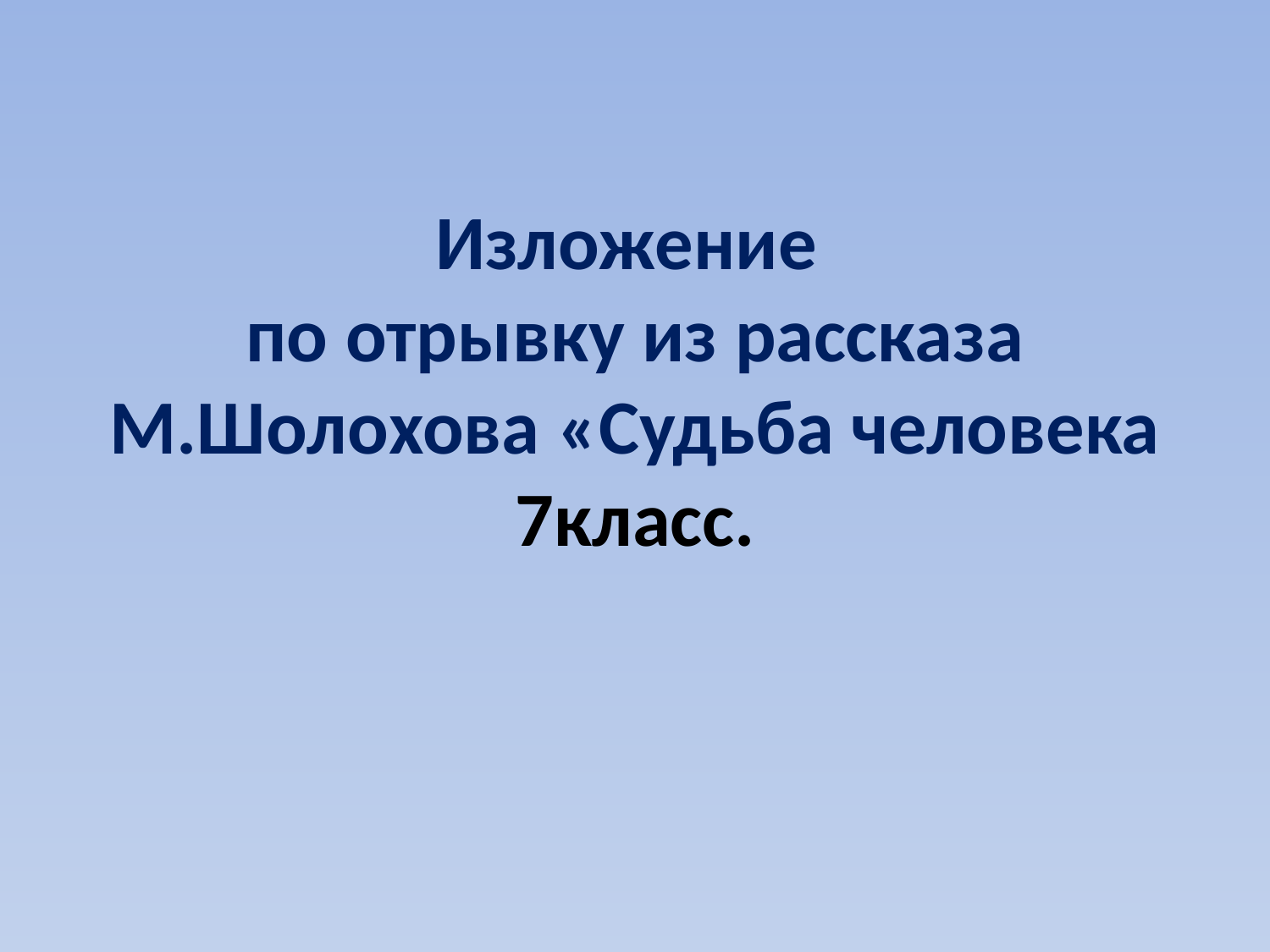

# Изложение по отрывку из рассказа М.Шолохова «Судьба человека 7класс.